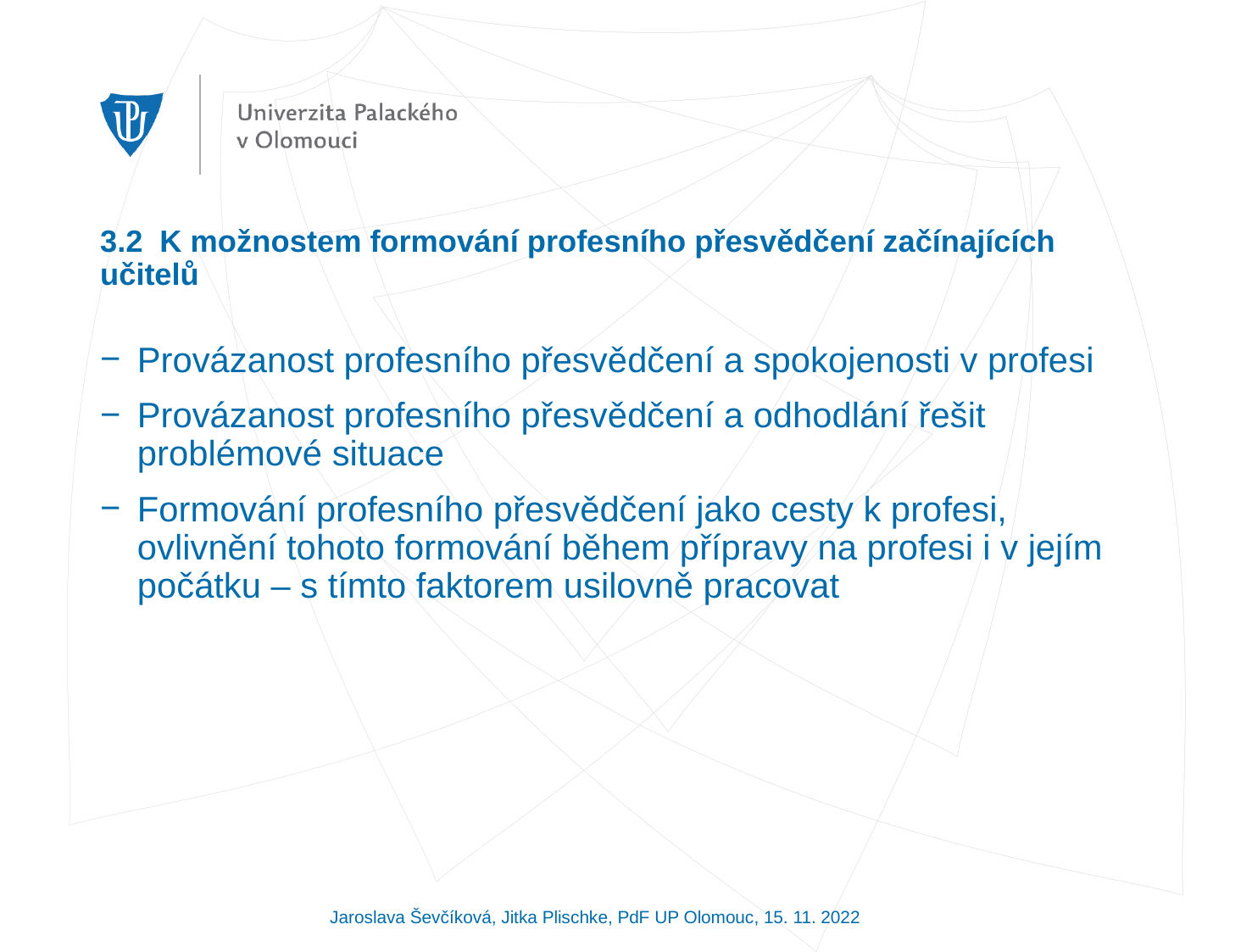

# 3.2  K možnostem formování profesního přesvědčení začínajících učitelů
Provázanost profesního přesvědčení a spokojenosti v profesi
Provázanost profesního přesvědčení a odhodlání řešit problémové situace
Formování profesního přesvědčení jako cesty k profesi, ovlivnění tohoto formování během přípravy na profesi i v jejím počátku – s tímto faktorem usilovně pracovat
Jaroslava Ševčíková, Jitka Plischke, PdF UP Olomouc, 15. 11. 2022